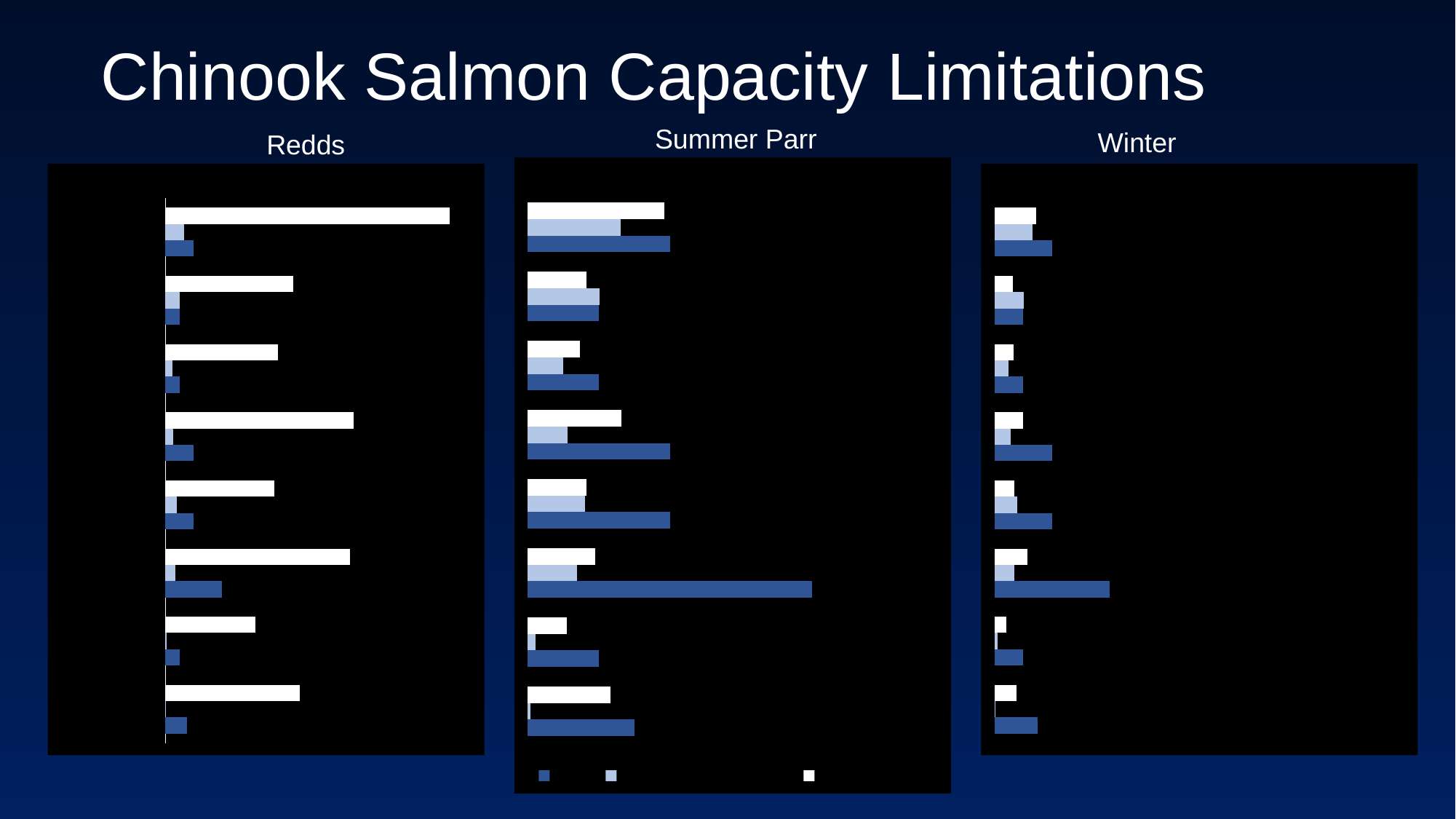

Chinook Salmon Capacity Limitations
Summer Parr
Winter Presmolt
Redds

### Chart

| Category | Available (QRF) | Contemporary (Mean) | MAT |
|---|---|---|---|
| Upper Salmon | 721873.0 | 493107.93360341893 | 751709.0 |
| Valley Creek | 309300.0 | 380364.754 | 375854.5 |
| Yankee Fork | 275132.0 | 186047.97749999998 | 375854.5 |
| East Fork | 494864.0 | 212583.30519999997 | 751709.0 |
| Pahsimeroi | 311530.0 | 302033.91939310206 | 751709.0 |
| Lemhi | 357948.0 | 260717.73816666662 | 1503418.0 |
| North Fork | 206424.0 | 41320.88690851851 | 375854.5 |
| Panther | 439645.0 | 14968.737098823529 | 563781.75 |

### Chart

| Category | Available (QRF) | Contemporary (Mean) | MAT |
|---|---|---|---|
| Upper Salmon | 220838.44709705093 | 199792.54145809723 | 304569.93552999996 |
| Valley Creek | 97449.28352218293 | 154112.38737818 | 152284.96776499998 |
| Yankee Fork | 102829.68981223437 | 75381.05904367499 | 152284.96776499998 |
| East Fork | 152239.8202528236 | 86132.37776788398 | 304569.93552999996 |
| Pahsimeroi | 103977.31343085784 | 122375.08312050316 | 304569.93552999996 |
| Lemhi | 173375.4139530894 | 105635.0059729883 | 609139.8710599999 |
| North Fork | 64209.27005297678 | 16741.983748724444 | 152284.96776499998 |
| Panther | 117372.22498854683 | 6064.883210330328 | 228427.45164749998 |

### Chart

| Category | Available (QRF) | Contemporary (Mean) | MAT |
|---|---|---|---|
| Upper Salmon | 4909.0 | 321.4314149034737 | 490.0 |
| Valley Creek | 2211.0 | 247.94 | 245.0 |
| Yankee Fork | 1944.0 | 121.27499999999999 | 245.0 |
| East Fork | 3248.0 | 138.572 | 490.0 |
| Pahsimeroi | 1886.0 | 196.8802029809674 | 490.0 |
| Lemhi | 3192.0 | 169.94833333333332 | 980.0 |
| North Fork | 1552.0 | 26.934937037037034 | 245.0 |
| Panther | 2318.0 | 9.757341176470588 | 367.5 |